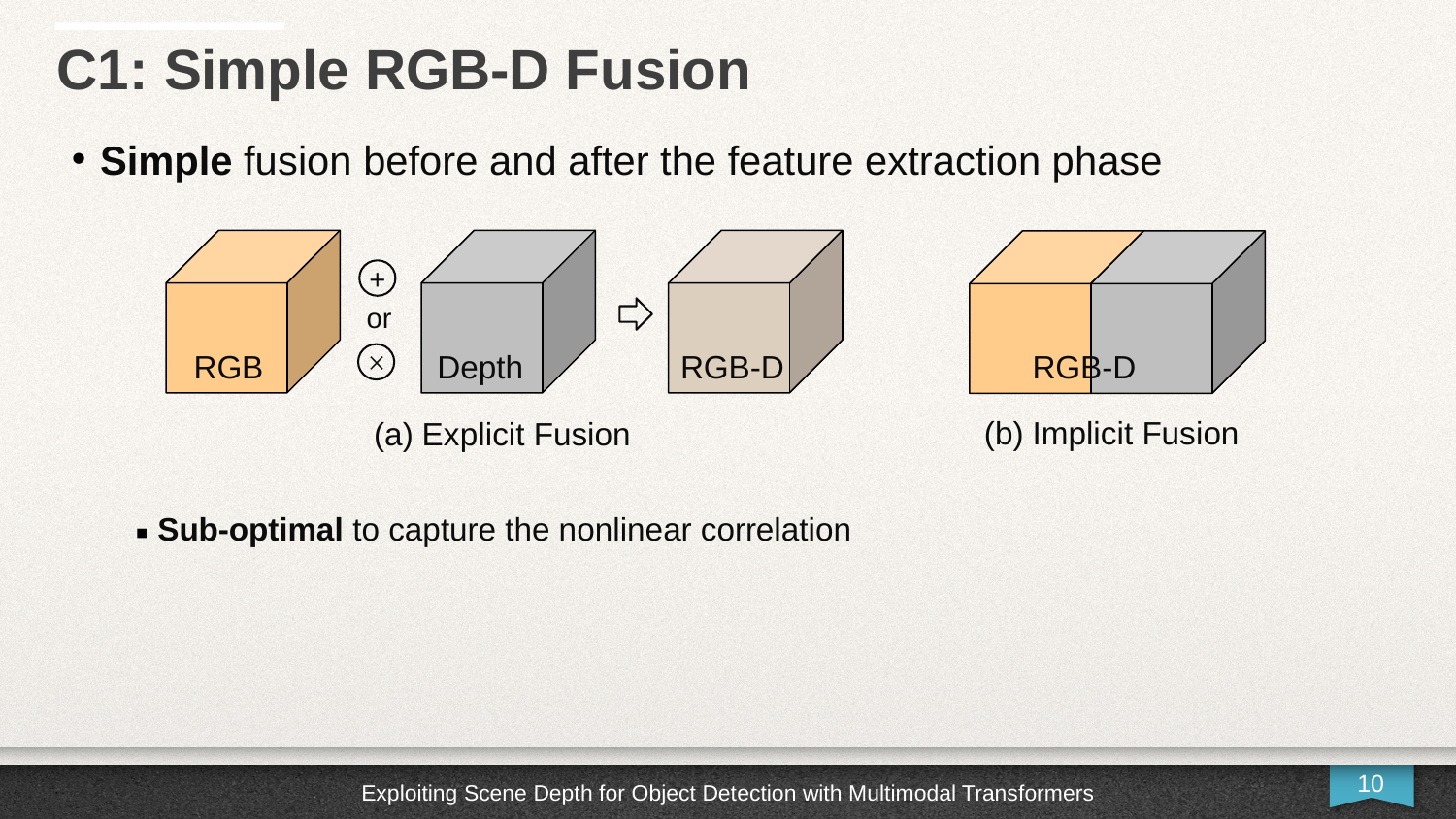

C1: Simple RGB-D Fusion
Simple fusion before and after the feature extraction phase

Sub-optimal to capture the nonlinear correlation

+

or

Depth
RGB

RGB-D
RGB-D

(b) Implicit Fusion
(a) Explicit Fusion
Exploiting Scene Depth for Object Detection with Multimodal Transformers
10